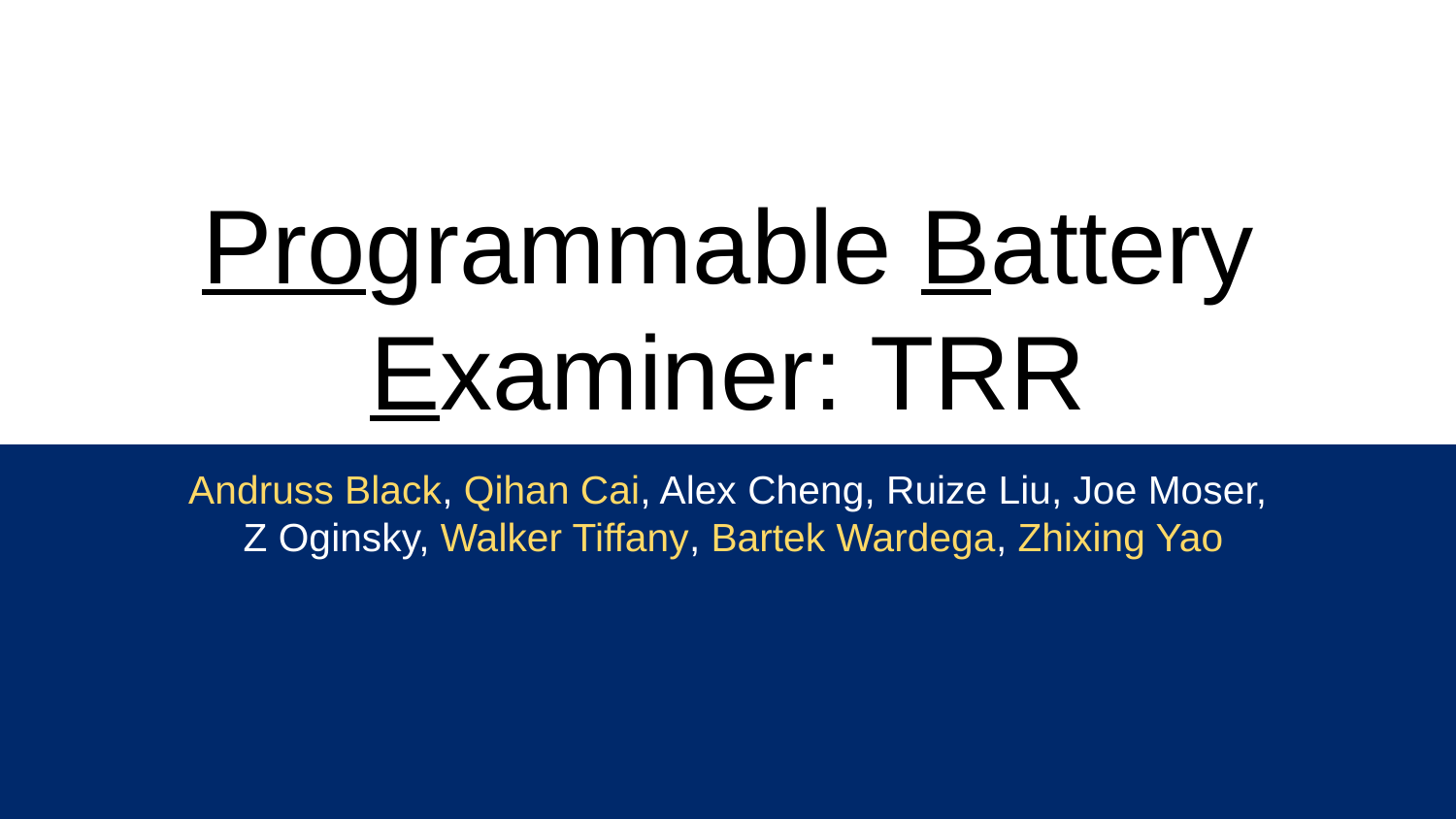

# Programmable Battery Examiner: TRR
Andruss Black, Qihan Cai, Alex Cheng, Ruize Liu, Joe Moser,
 Z Oginsky, Walker Tiffany, Bartek Wardega, Zhixing Yao